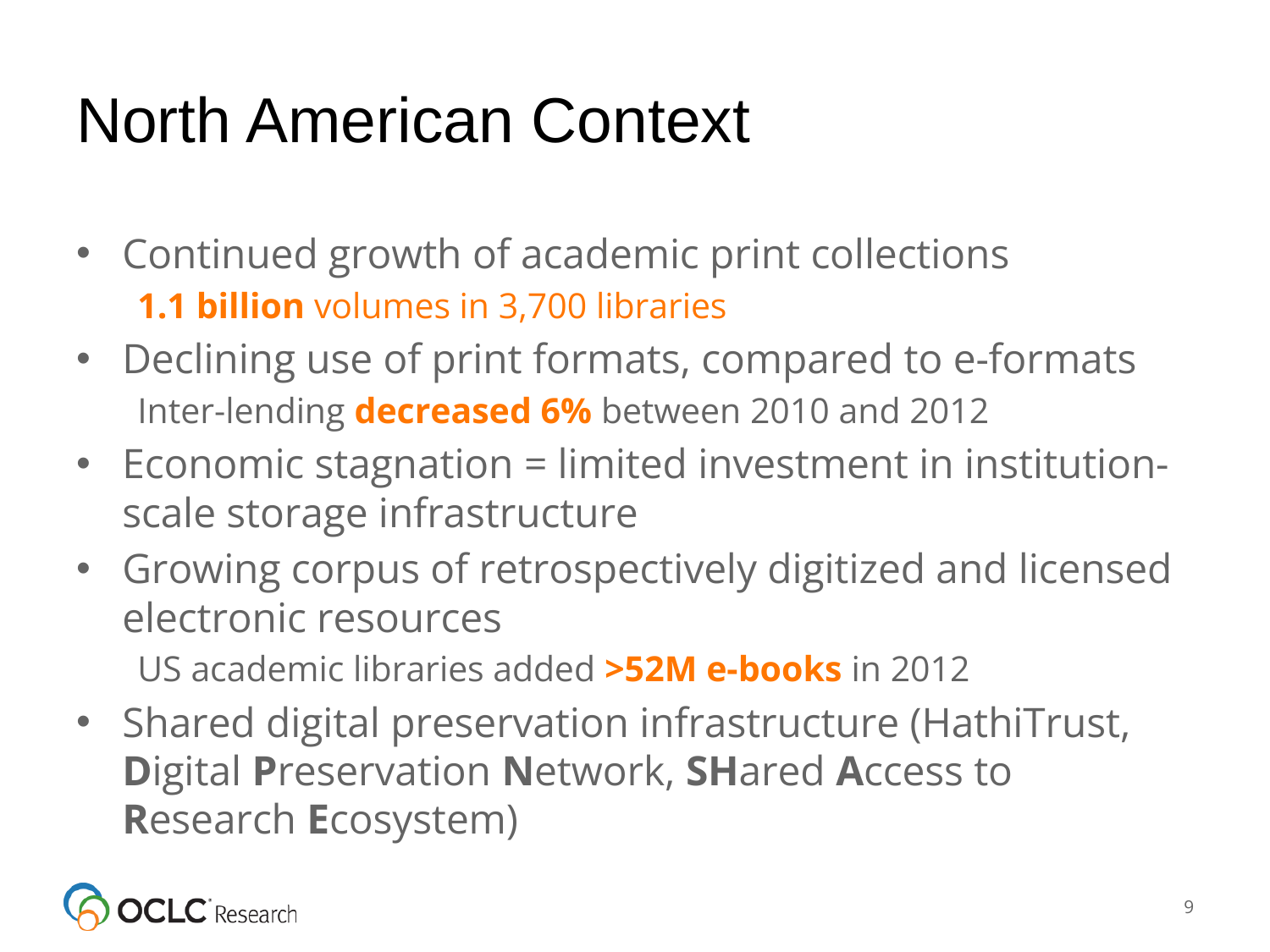

# North American Context
Continued growth of academic print collections
1.1 billion volumes in 3,700 libraries
Declining use of print formats, compared to e-formats
Inter-lending decreased 6% between 2010 and 2012
Economic stagnation = limited investment in institution-scale storage infrastructure
Growing corpus of retrospectively digitized and licensed electronic resources
US academic libraries added >52M e-books in 2012
Shared digital preservation infrastructure (HathiTrust, Digital Preservation Network, SHared Access to Research Ecosystem)
9